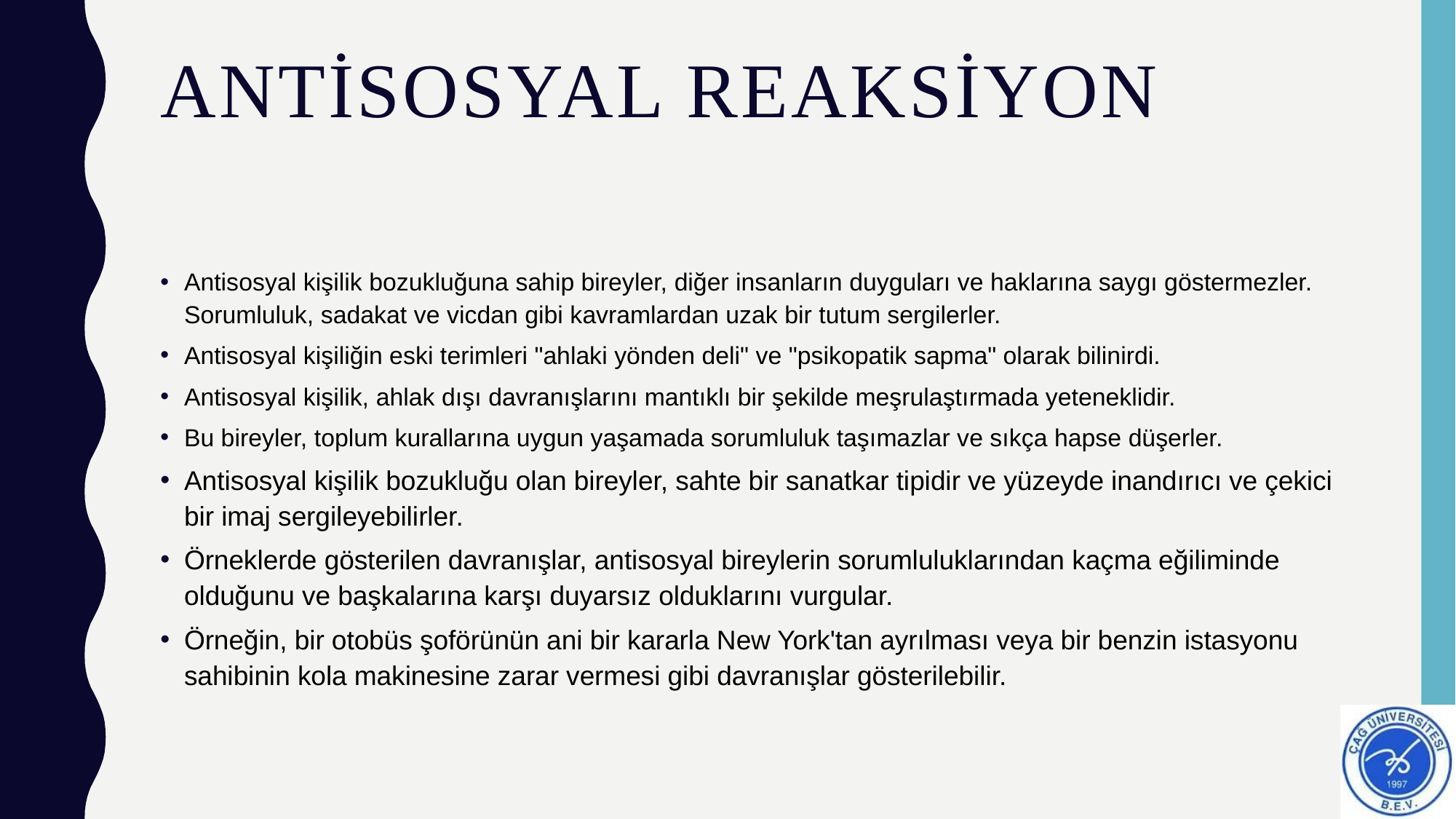

# Antisosyal reaksiyon
Antisosyal kişilik bozukluğuna sahip bireyler, diğer insanların duyguları ve haklarına saygı göstermezler. Sorumluluk, sadakat ve vicdan gibi kavramlardan uzak bir tutum sergilerler.
Antisosyal kişiliğin eski terimleri "ahlaki yönden deli" ve "psikopatik sapma" olarak bilinirdi.
Antisosyal kişilik, ahlak dışı davranışlarını mantıklı bir şekilde meşrulaştırmada yeteneklidir.
Bu bireyler, toplum kurallarına uygun yaşamada sorumluluk taşımazlar ve sıkça hapse düşerler.
Antisosyal kişilik bozukluğu olan bireyler, sahte bir sanatkar tipidir ve yüzeyde inandırıcı ve çekici bir imaj sergileyebilirler.
Örneklerde gösterilen davranışlar, antisosyal bireylerin sorumluluklarından kaçma eğiliminde olduğunu ve başkalarına karşı duyarsız olduklarını vurgular.
Örneğin, bir otobüs şoförünün ani bir kararla New York'tan ayrılması veya bir benzin istasyonu sahibinin kola makinesine zarar vermesi gibi davranışlar gösterilebilir.